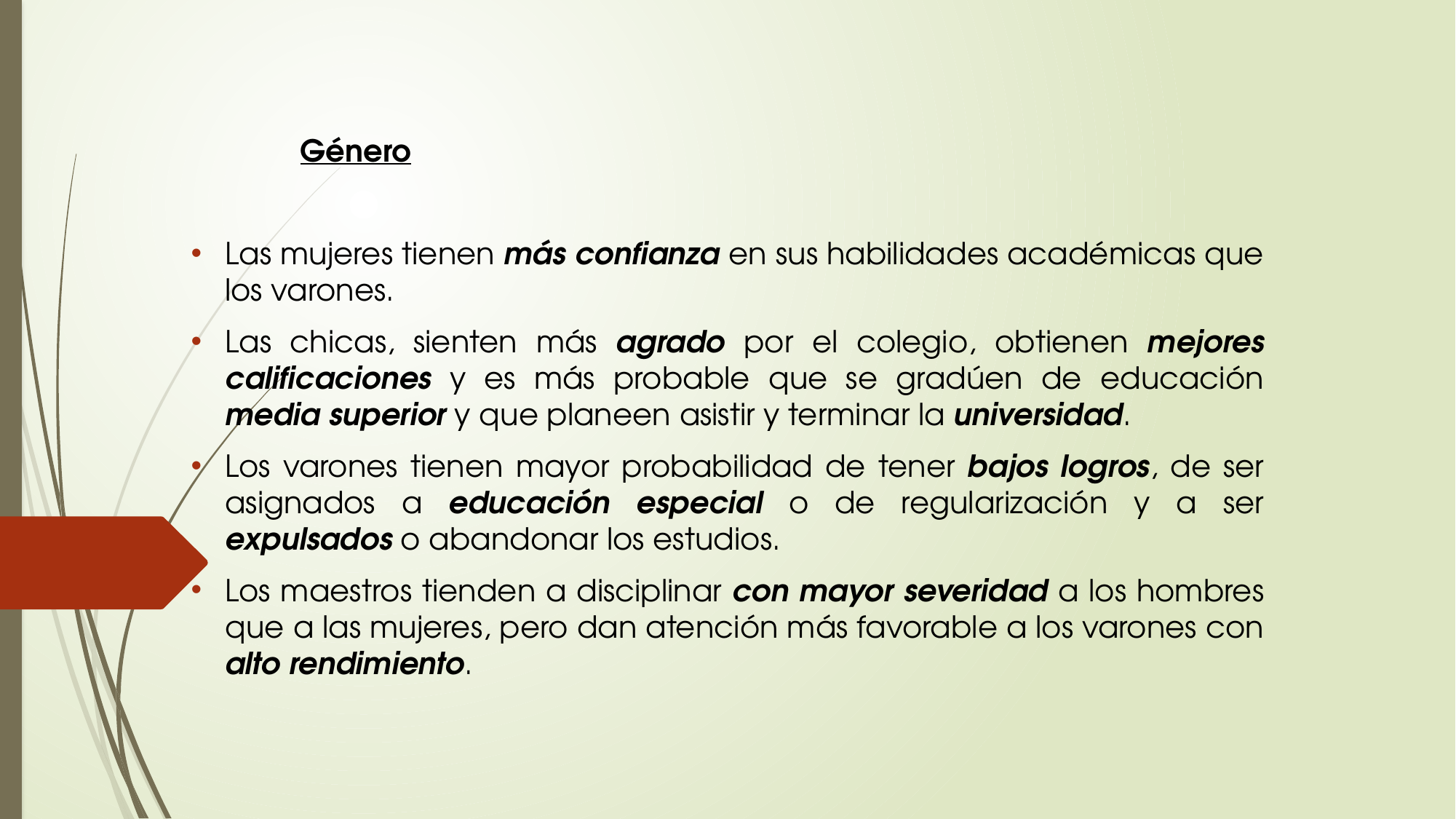

Género

Las mujeres tienen más confianza en sus habilidades académicas que los varones.
Las chicas, sienten más agrado por el colegio, obtienen mejores calificaciones y es más probable que se gradúen de educación media superior y que planeen asistir y terminar la universidad.
Los varones tienen mayor probabilidad de tener bajos logros, de ser asignados a educación especial o de regularización y a ser expulsados o abandonar los estudios.
Los maestros tienden a disciplinar con mayor severidad a los hombres que a las mujeres, pero dan atención más favorable a los varones con alto rendimiento.